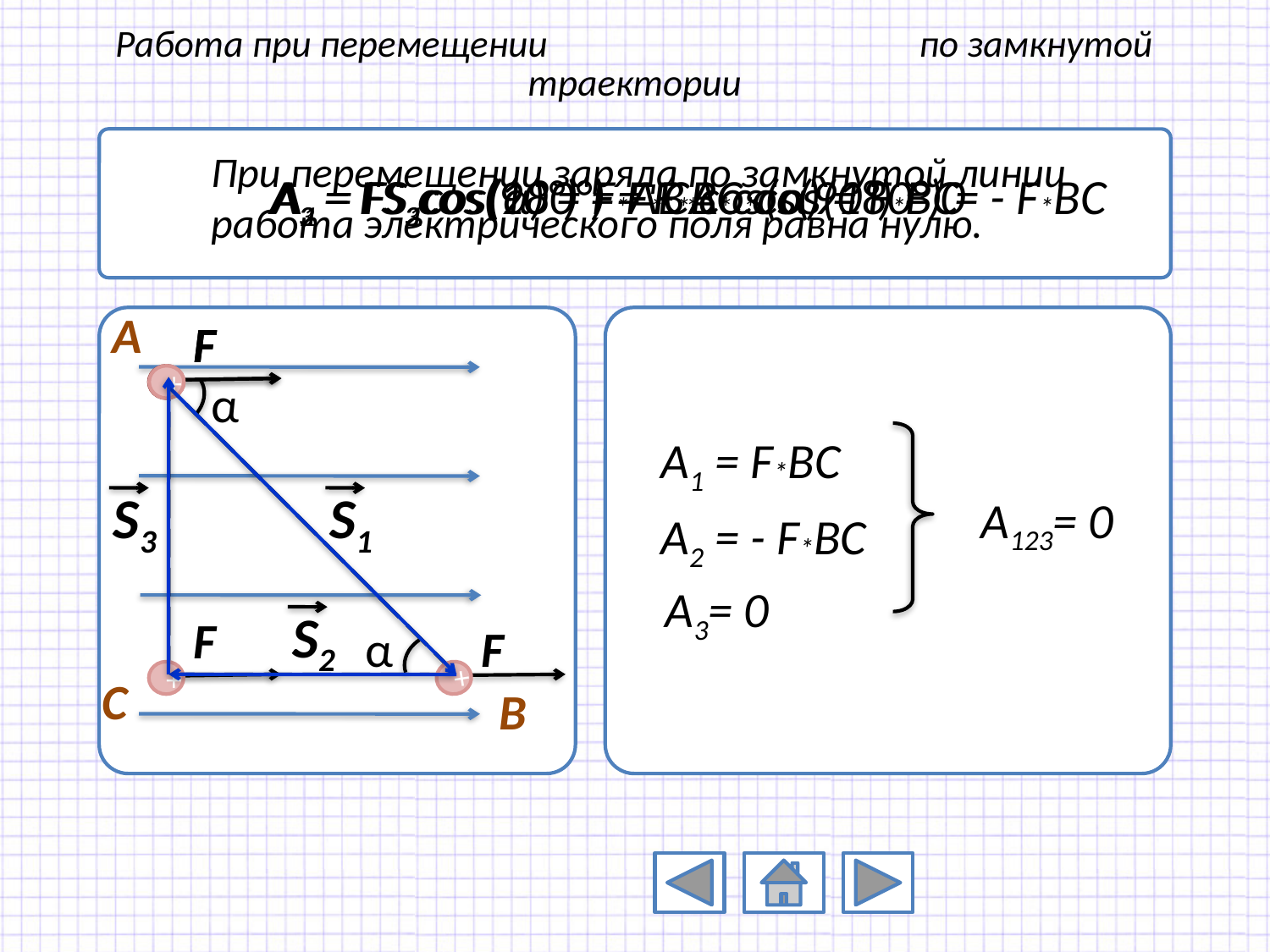

# Работа при перемещении                                           по замкнутой траектории

При перемещении заряда по замкнутой линии работа электрического поля равна нулю.
A1 = FS1cos(α) = F*AB*cos(α) = F*BC
A2 = FS2cos(180°) = F*BC*cos(180°) = - F*BC
A3 = FS3cos(90°) = F*CA*cos(90°) = 0
A

F
+

α
F
+

A1 = F*BC

S3
S1
A123= 0
A2 = - F*BC
A3= 0
S2
F
+
α
F
+

C
B